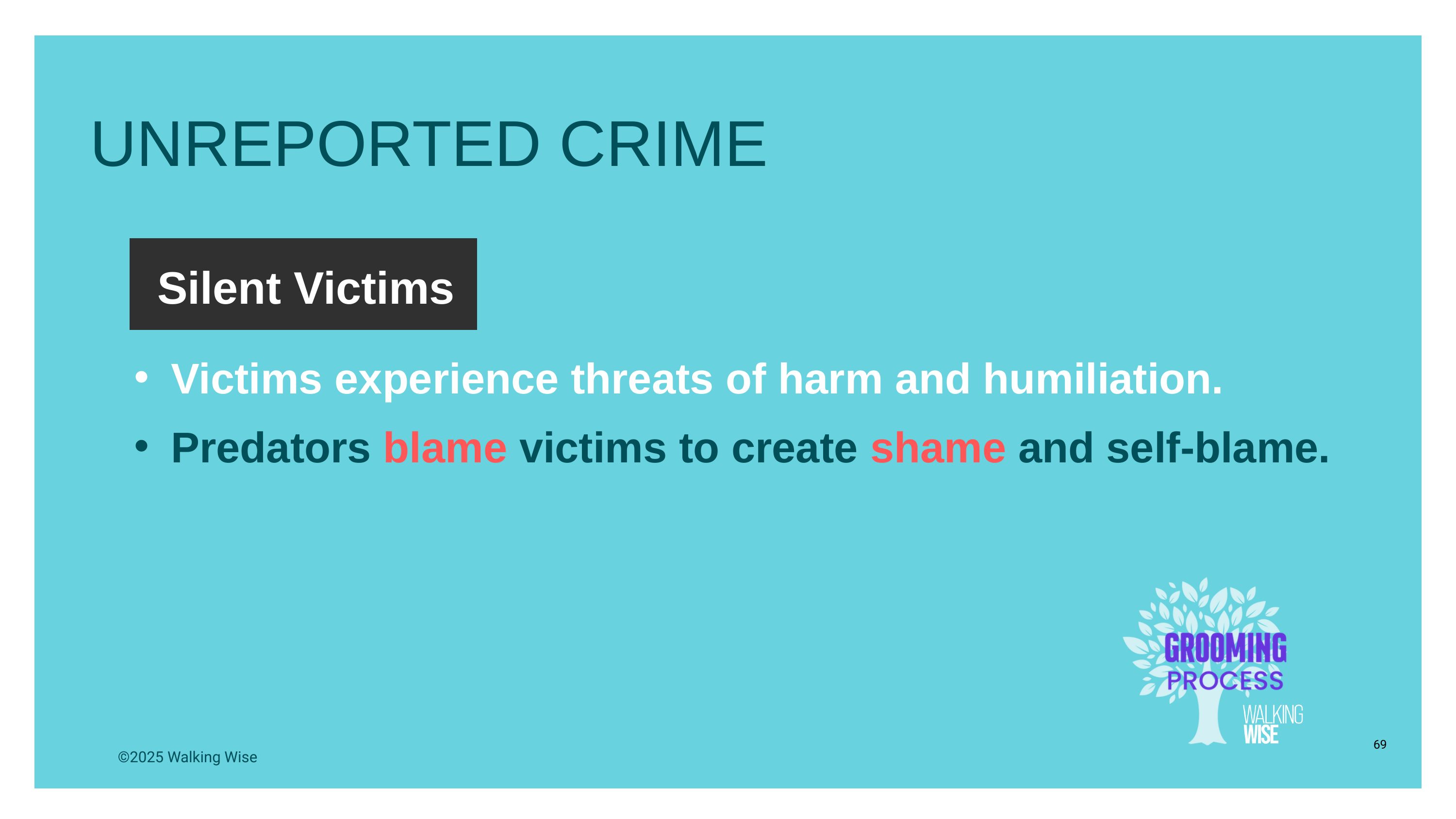

UNREPORTED CRIME

Silent Victims
Victims experience threats of harm and humiliation.
Predators blame victims to create shame and self-blame.

69
©2025 Walking Wise